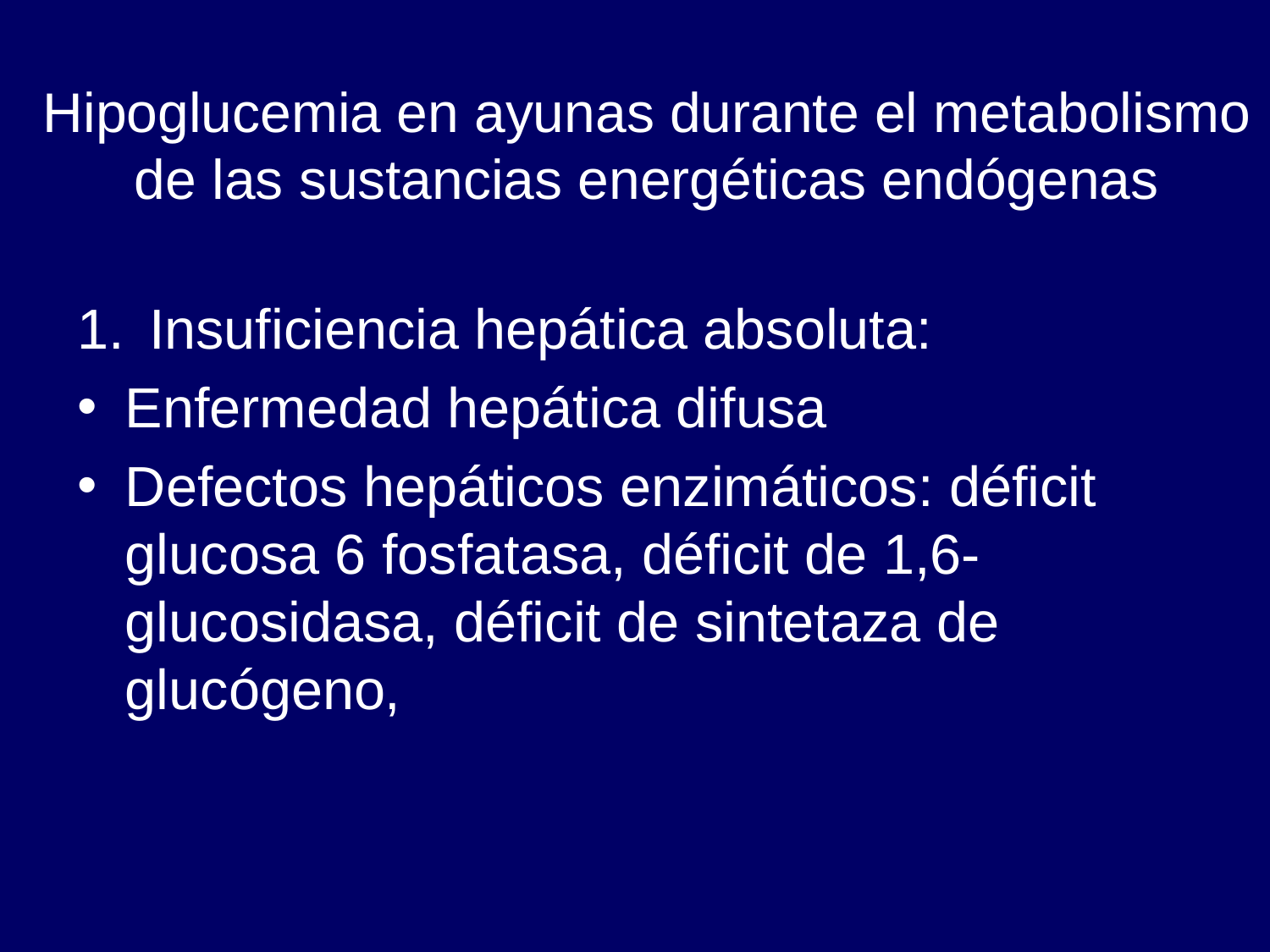

# Hipoglucemia en ayunas durante el metabolismo de las sustancias energéticas endógenas
Insuficiencia hepática absoluta:
Enfermedad hepática difusa
Defectos hepáticos enzimáticos: déficit glucosa 6 fosfatasa, déficit de 1,6-glucosidasa, déficit de sintetaza de glucógeno,